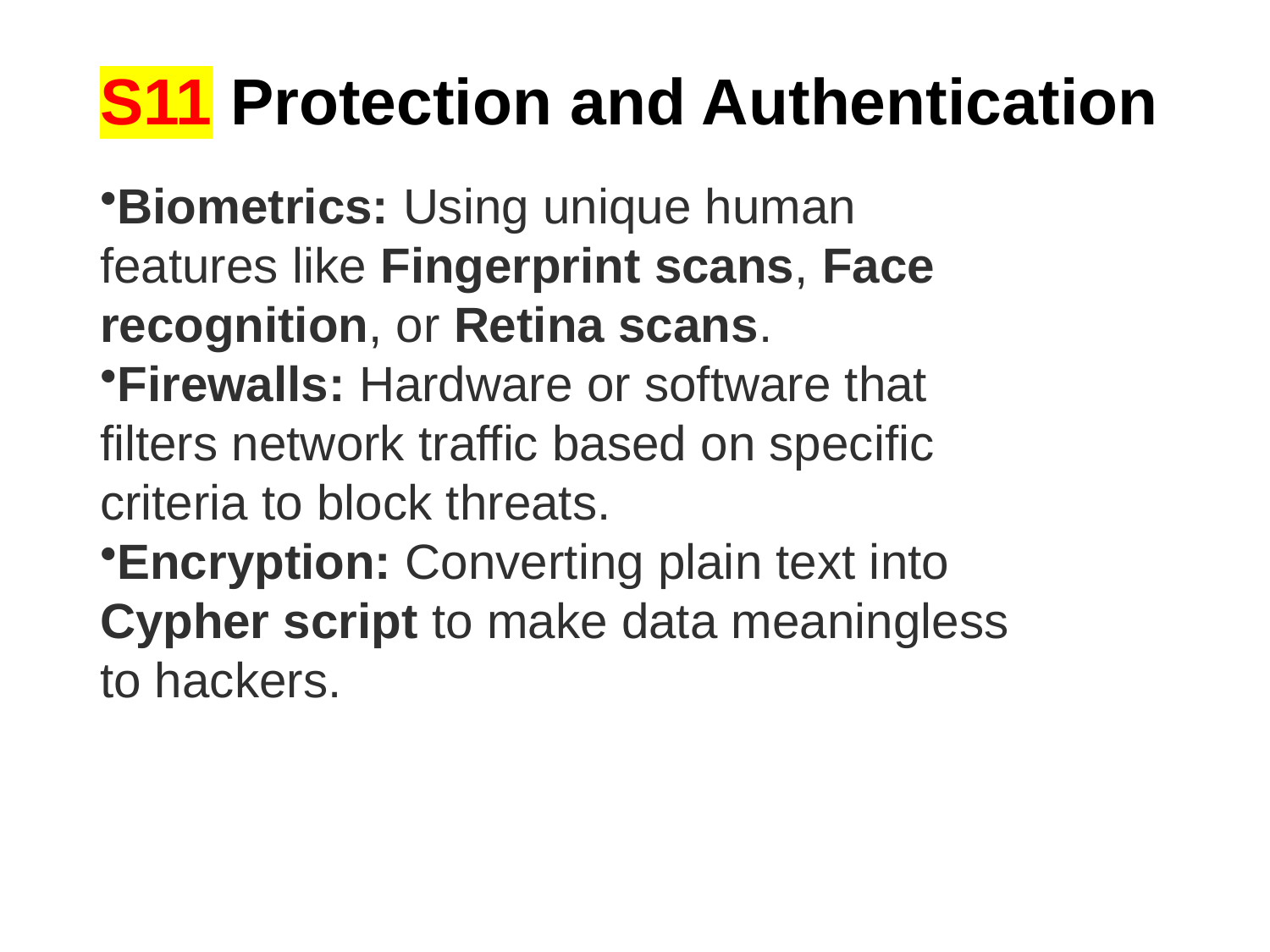

# S11 Protection and Authentication
Biometrics: Using unique human features like Fingerprint scans, Face recognition, or Retina scans.
Firewalls: Hardware or software that filters network traffic based on specific criteria to block threats.
Encryption: Converting plain text into Cypher script to make data meaningless to hackers.